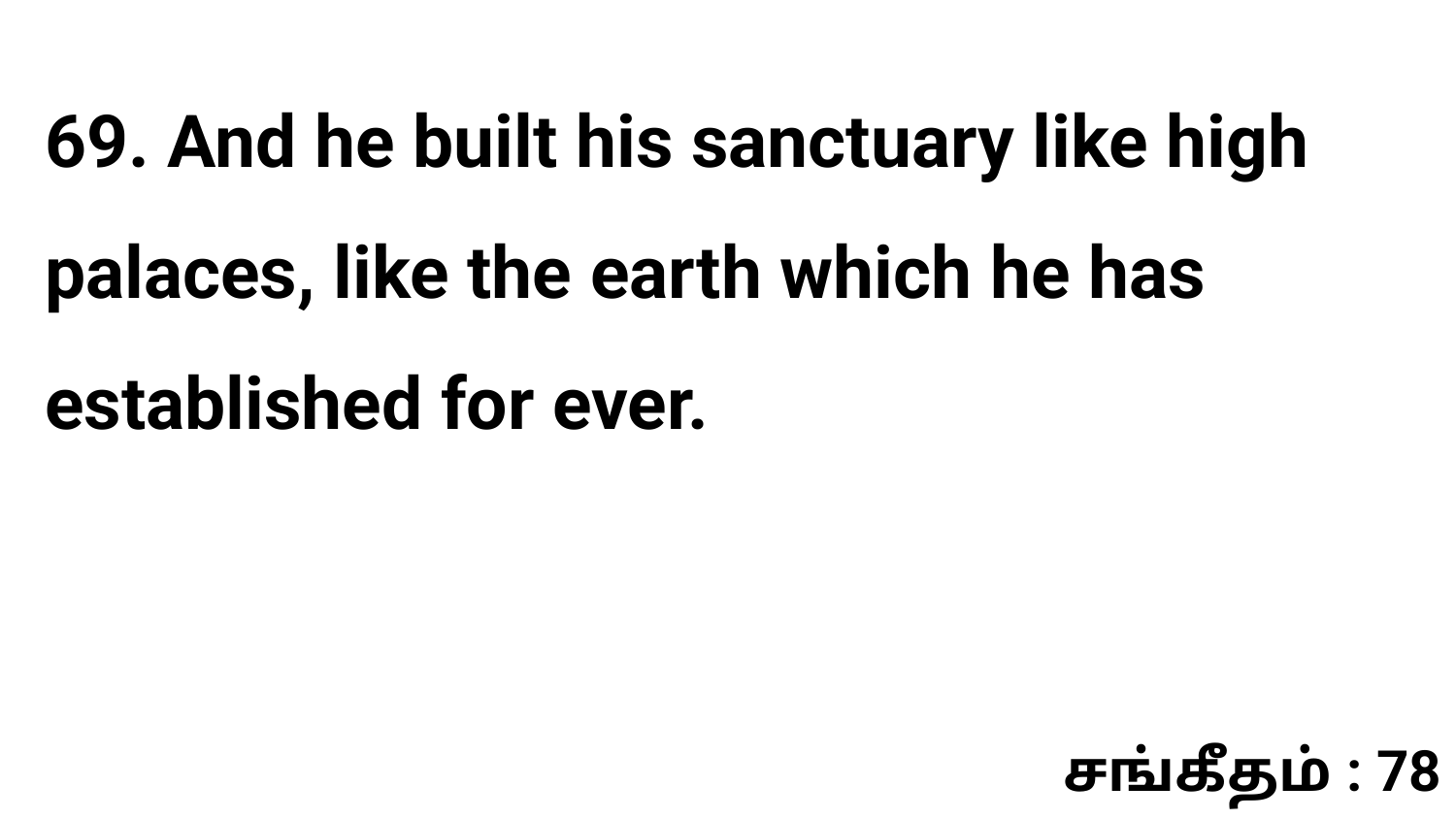

69. And he built his sanctuary like high palaces, like the earth which he has established for ever.
சங்கீதம் : 78